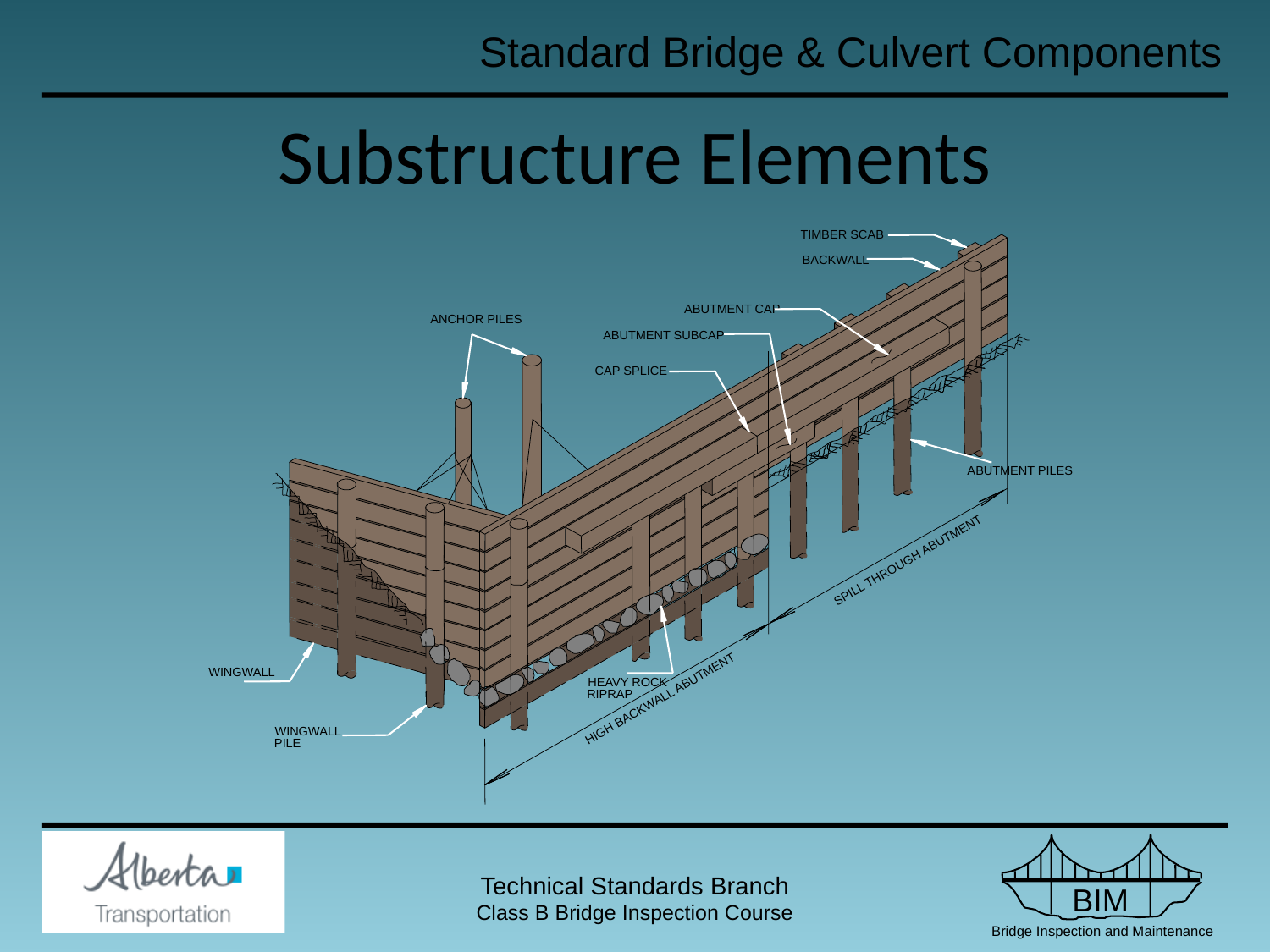

Substructure Elements
TIMBER SCAB

BACKWALL

ABUTMENT CAP

ANCHOR PILES

ABUTMENT SUBCAP

CAP SPLICE

ABUTMENT PILES

SPILL THROUGH ABUTMENT

WINGWALL

HEAVY ROCK

RIPRAP

HIGH BACKWALL ABUTMENT

WINGWALL

PILE